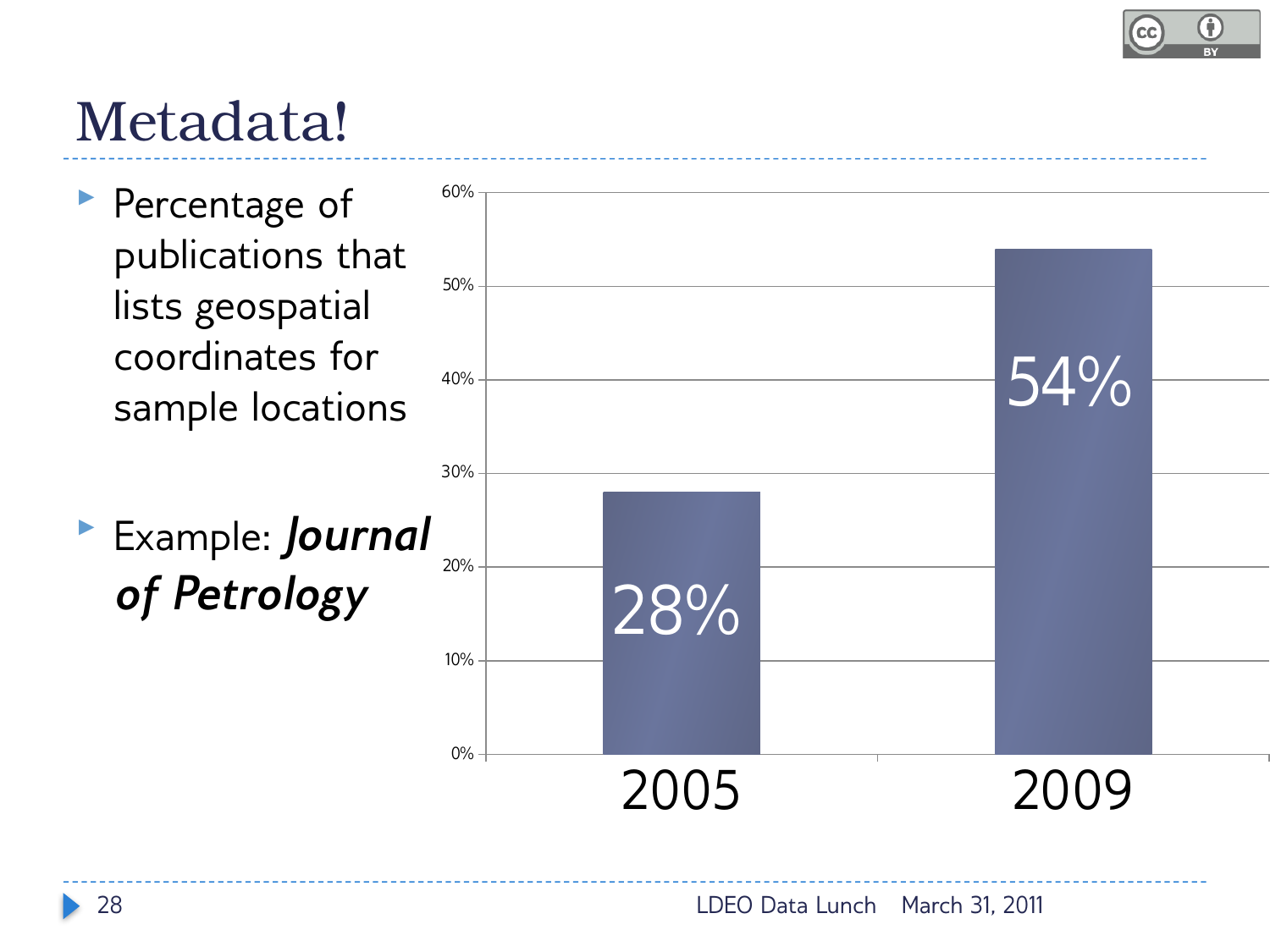

# Metadata!
Percentage of publications that lists geospatial coordinates for sample locations

Example: Journal of Petrology

### Chart

| Category | Papers w/ coord |
|---|---|
| 2005.0 | 0.28 |
| 2009.0 | 0.54 |
28
LDEO Data Lunch
March 31, 2011